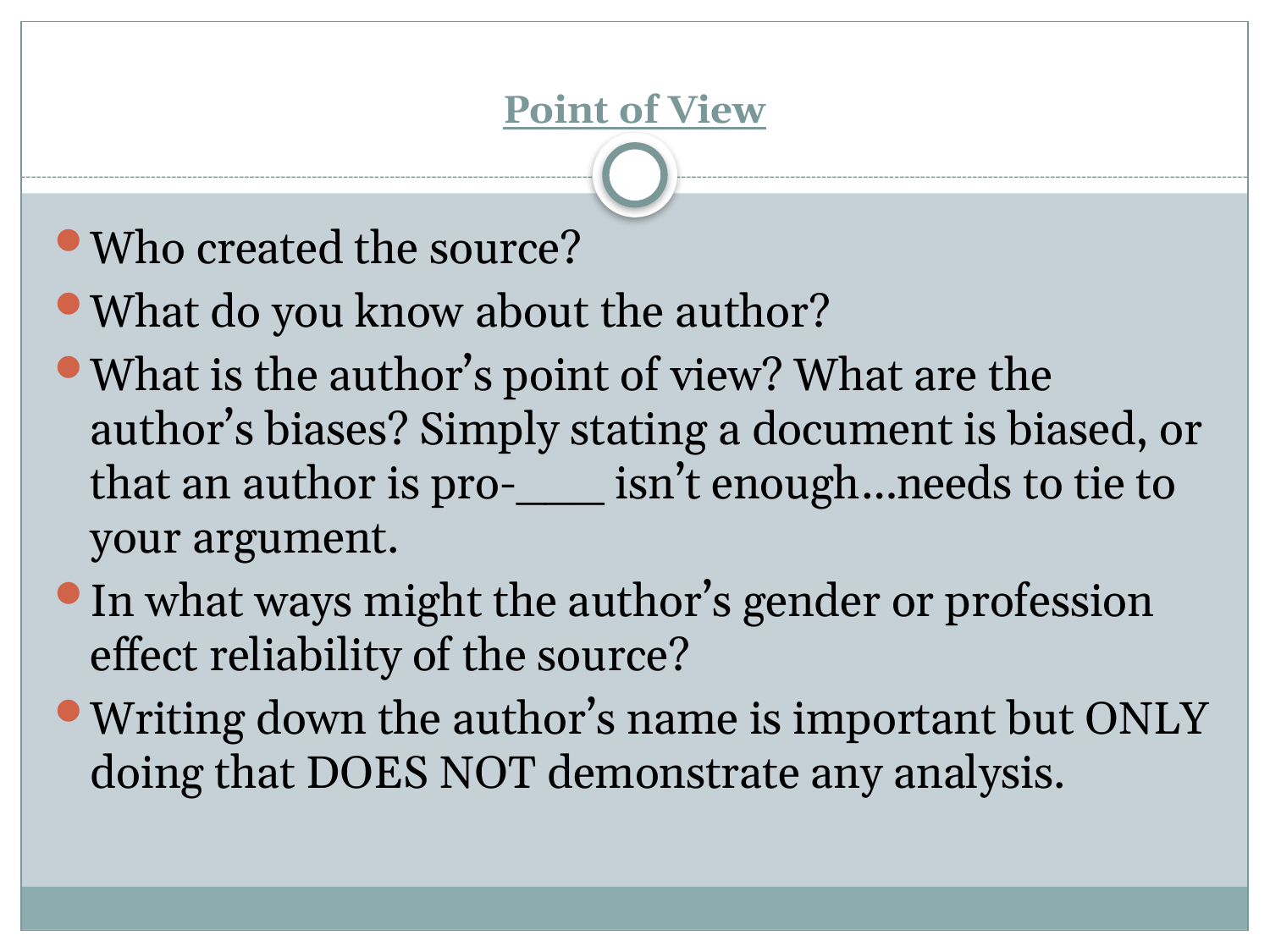

# Point of View
Who created the source?
What do you know about the author?
What is the author’s point of view? What are the author’s biases? Simply stating a document is biased, or that an author is pro-___ isn’t enough…needs to tie to your argument.
In what ways might the author’s gender or profession effect reliability of the source?
Writing down the author’s name is important but ONLY doing that DOES NOT demonstrate any analysis.